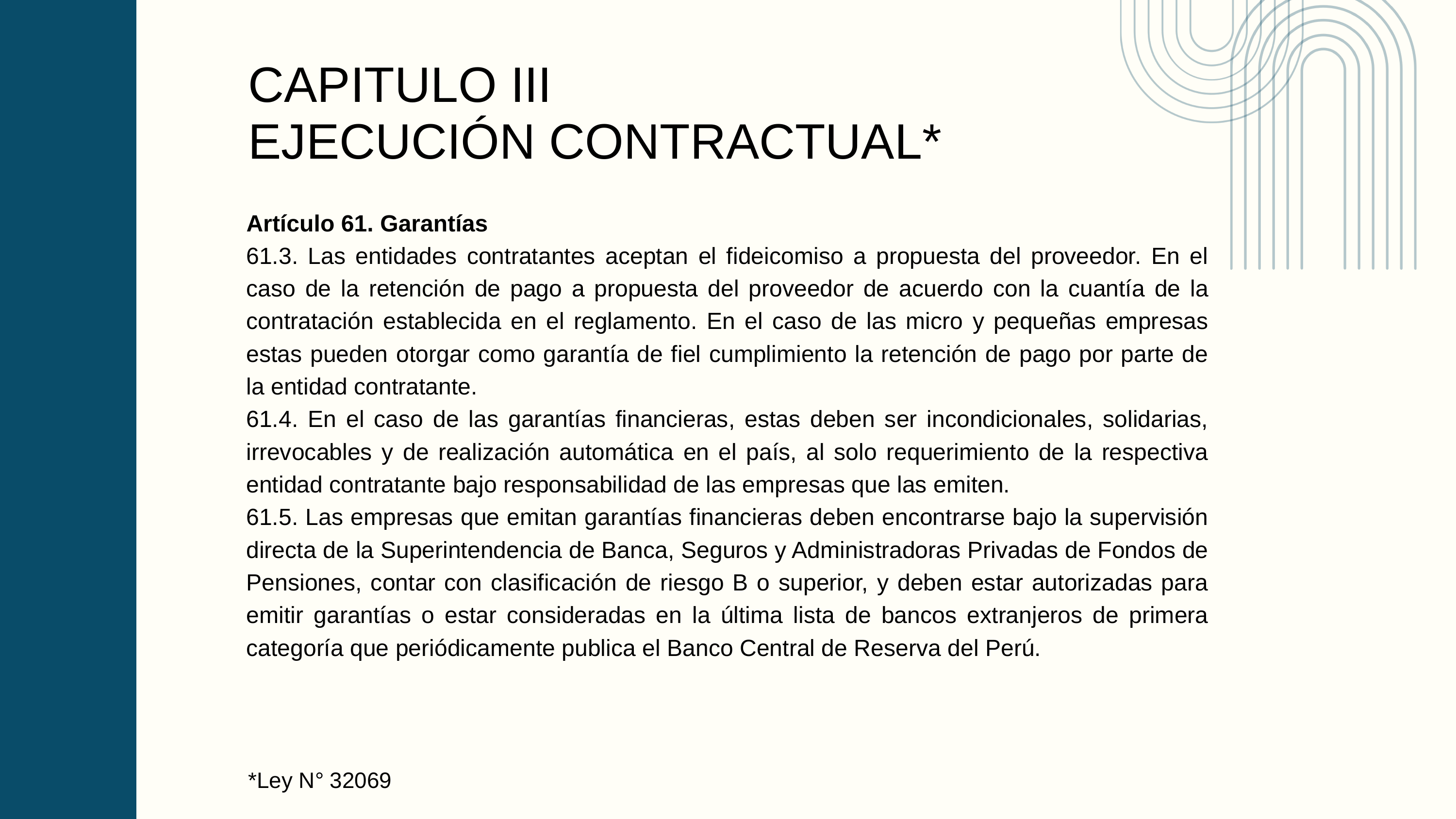

CAPITULO III
EJECUCIÓN CONTRACTUAL*
Artículo 61. Garantías
61.3. Las entidades contratantes aceptan el fideicomiso a propuesta del proveedor. En el caso de la retención de pago a propuesta del proveedor de acuerdo con la cuantía de la contratación establecida en el reglamento. En el caso de las micro y pequeñas empresas estas pueden otorgar como garantía de fiel cumplimiento la retención de pago por parte de la entidad contratante.
61.4. En el caso de las garantías financieras, estas deben ser incondicionales, solidarias, irrevocables y de realización automática en el país, al solo requerimiento de la respectiva entidad contratante bajo responsabilidad de las empresas que las emiten.
61.5. Las empresas que emitan garantías financieras deben encontrarse bajo la supervisión directa de la Superintendencia de Banca, Seguros y Administradoras Privadas de Fondos de Pensiones, contar con clasificación de riesgo B o superior, y deben estar autorizadas para emitir garantías o estar consideradas en la última lista de bancos extranjeros de primera categoría que periódicamente publica el Banco Central de Reserva del Perú.
*Ley N° 32069